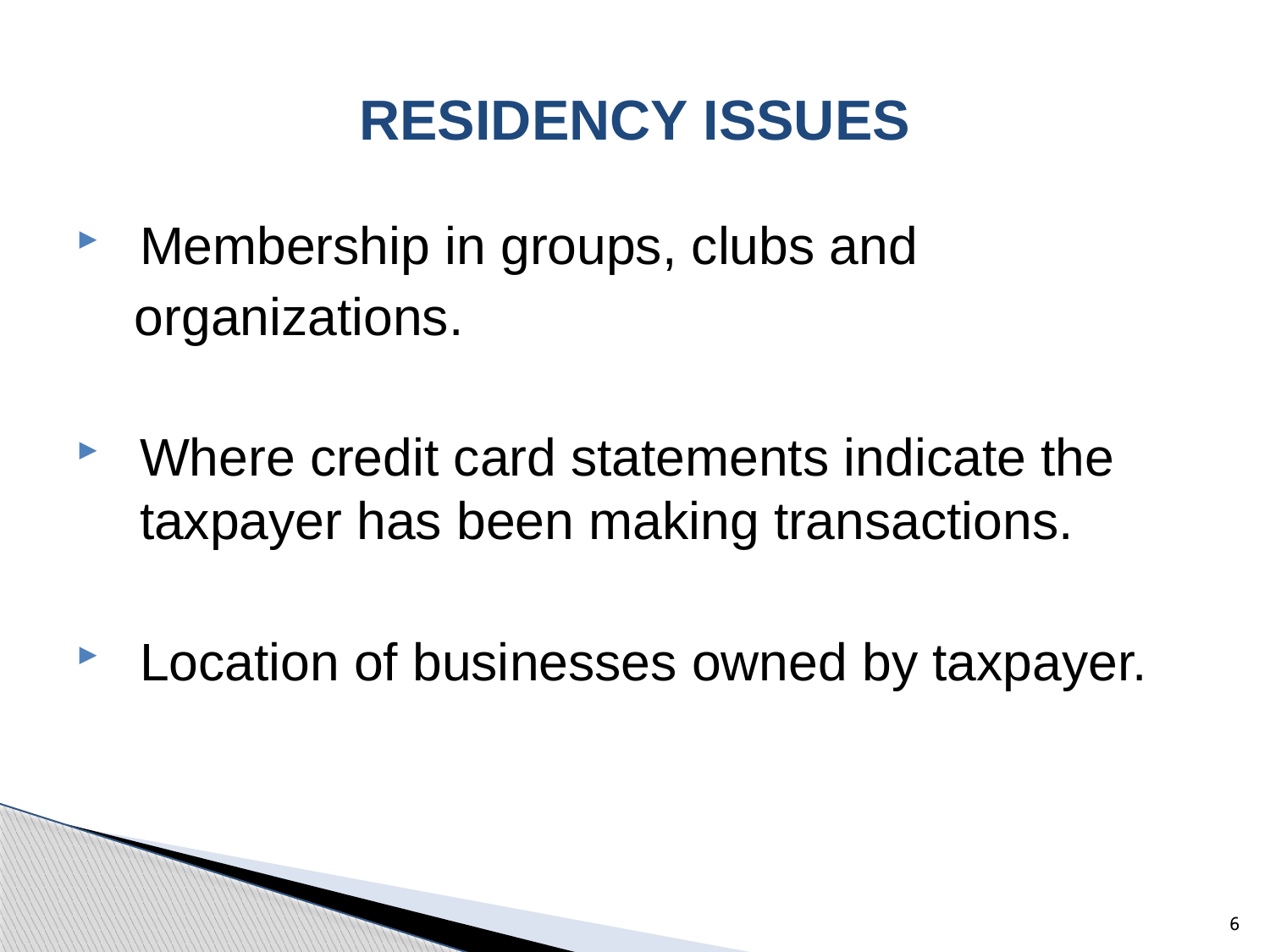

# RESIDENCY ISSUES
Membership in groups, clubs and
    organizations.

Where credit card statements indicate the taxpayer has been making transactions.

Location of businesses owned by taxpayer.

6